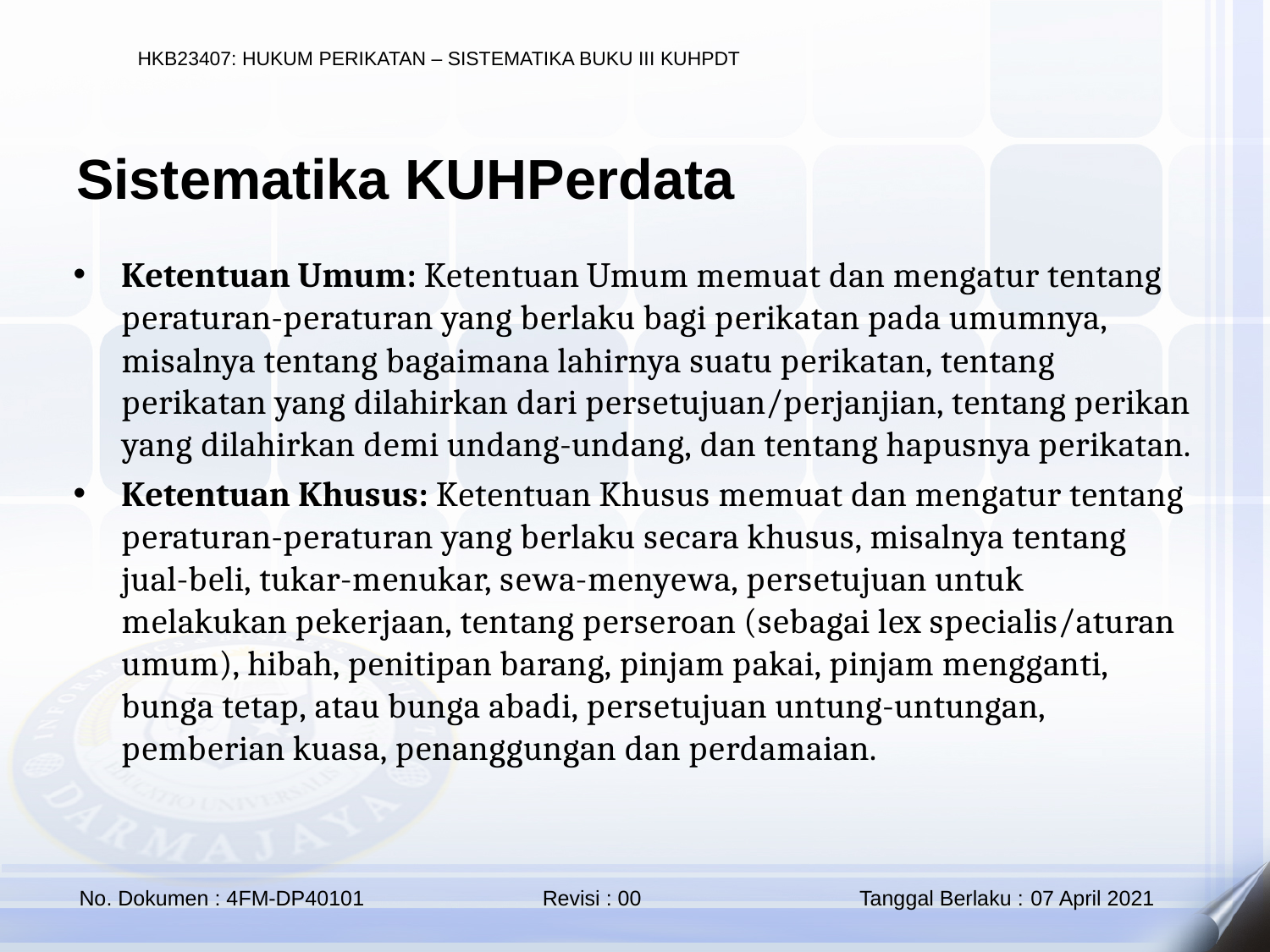

Sistematika KUHPerdata
Ketentuan Umum: Ketentuan Umum memuat dan mengatur tentang peraturan-peraturan yang berlaku bagi perikatan pada umumnya, misalnya tentang bagaimana lahirnya suatu perikatan, tentang perikatan yang dilahirkan dari persetujuan/perjanjian, tentang perikan yang dilahirkan demi undang-undang, dan tentang hapusnya perikatan.
Ketentuan Khusus: Ketentuan Khusus memuat dan mengatur tentang peraturan-peraturan yang berlaku secara khusus, misalnya tentang jual-beli, tukar-menukar, sewa-menyewa, persetujuan untuk melakukan pekerjaan, tentang perseroan (sebagai lex specialis/aturan umum), hibah, penitipan barang, pinjam pakai, pinjam mengganti, bunga tetap, atau bunga abadi, persetujuan untung-untungan, pemberian kuasa, penanggungan dan perdamaian.